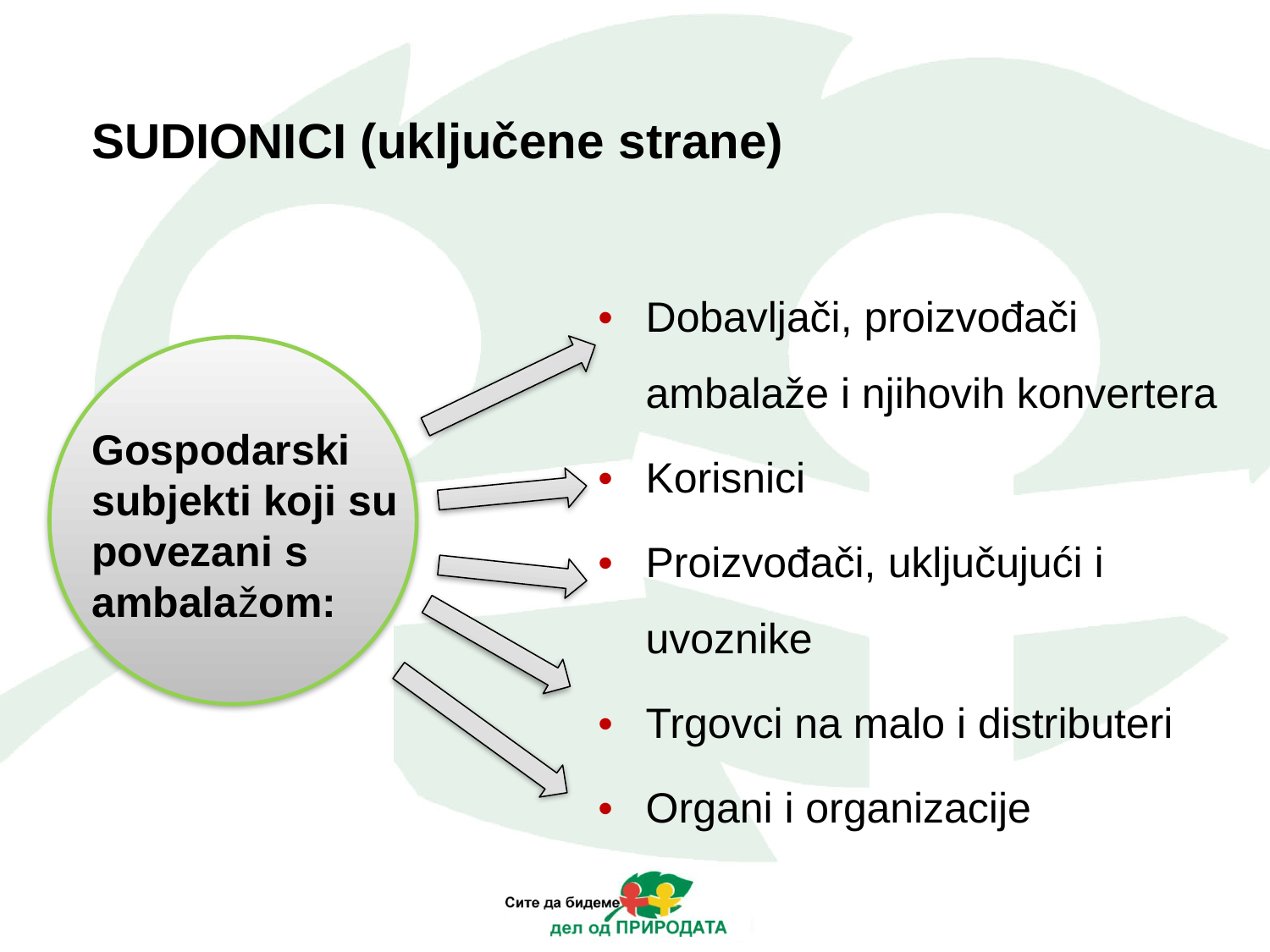

# SUDIONICI (uključene strane)
• 	Dobavljači, proizvođači ambalaže i njihovih konvertera
• 	Korisnici
• 	Proizvođači, uključujući i uvoznike
• 	Trgovci na malo i distributeri
• 	Organi i organizacije

Gospodarski subjekti koji su povezani s ambalažom: